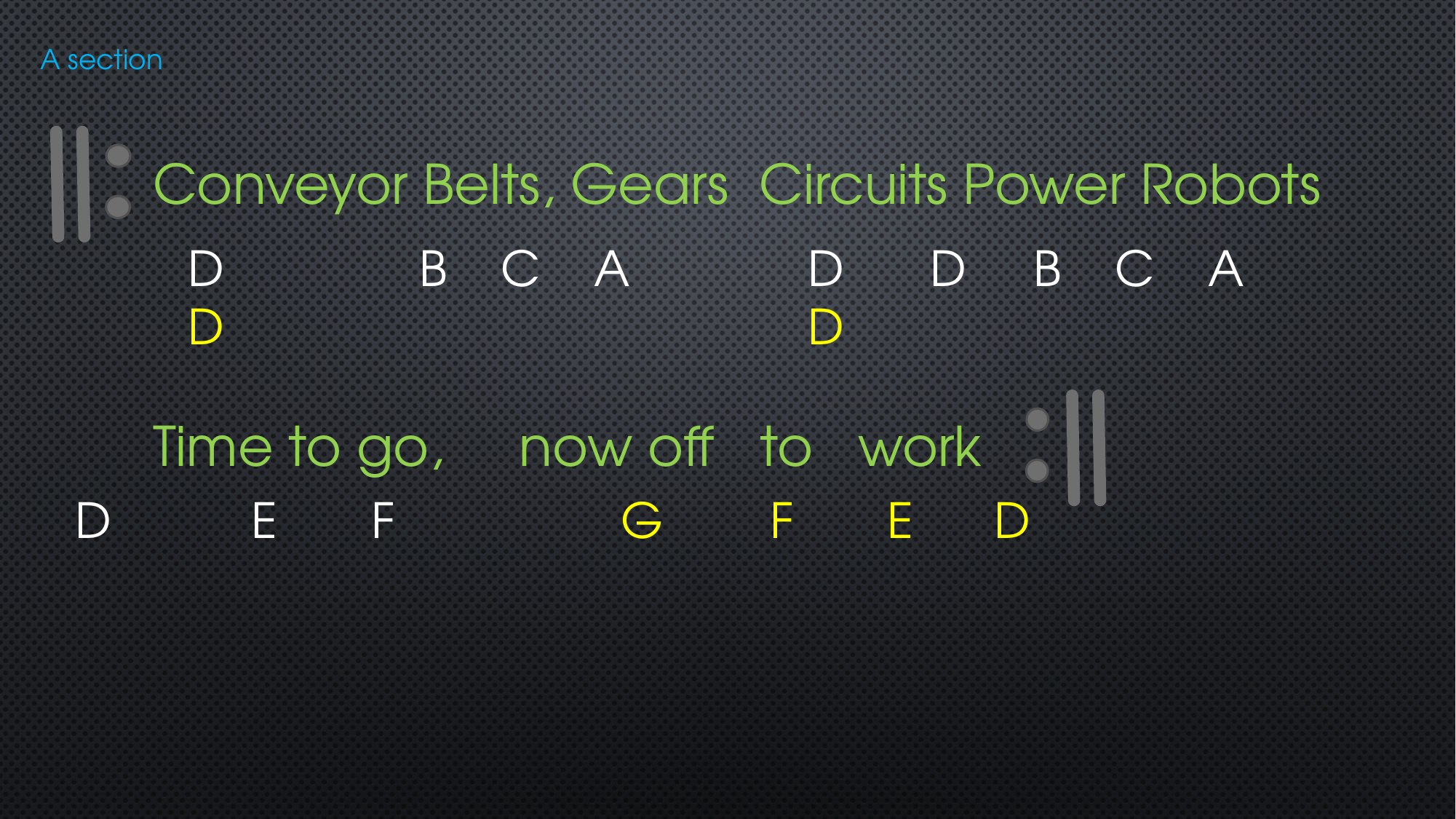

A section
Conveyor Belts, Gears  Circuits Power Robots

Time to go,     now off   to   work

D		 B    C    A       D
D	 D     B    C    A        D

D	     E       F			G 	   F       E      D